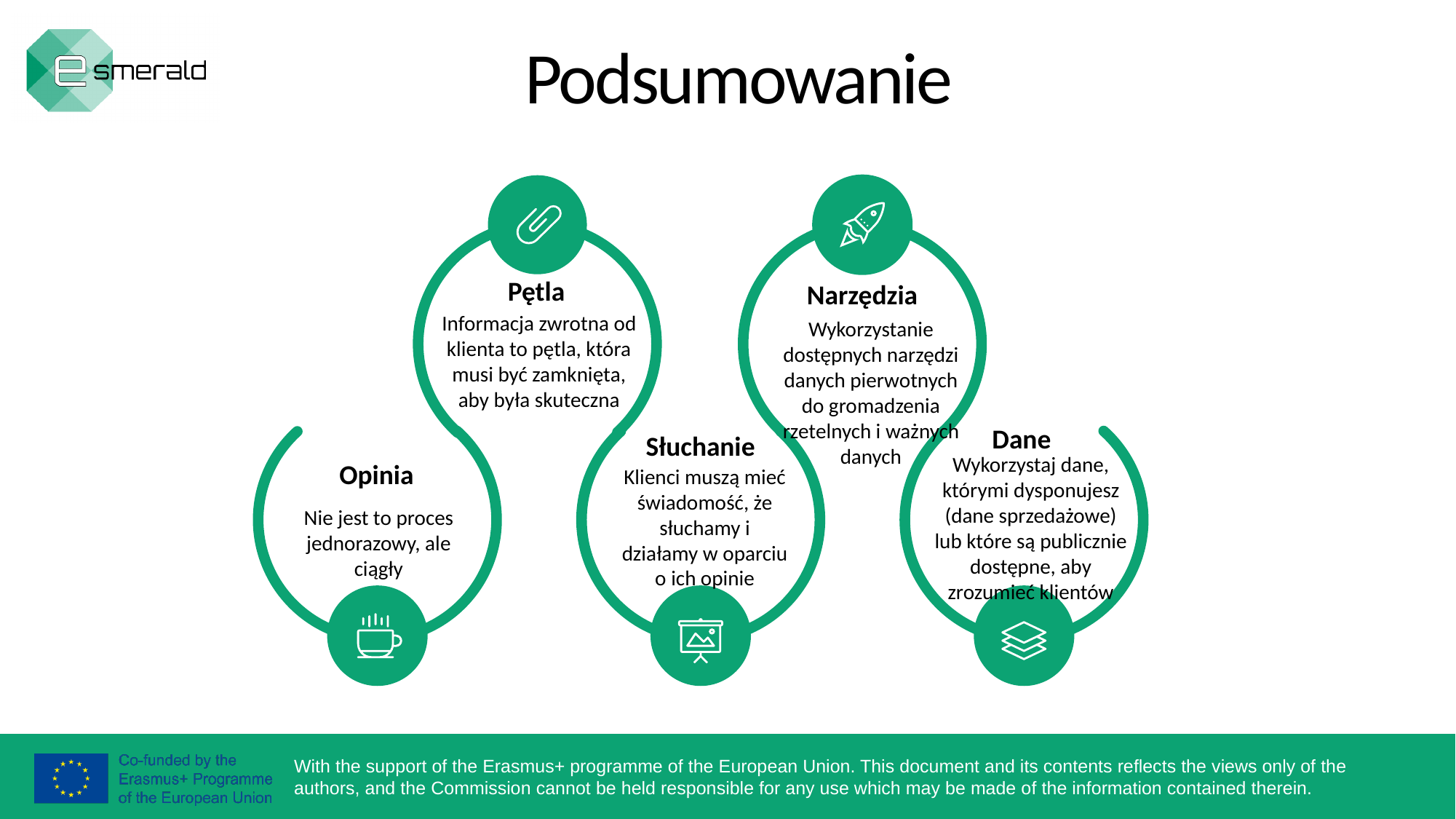

Podsumowanie

Pętla
Narzędzia
Informacja zwrotna od klienta to pętla, która musi być zamknięta, aby była skuteczna
Wykorzystanie dostępnych narzędzi danych pierwotnych do gromadzenia rzetelnych i ważnych danych

Dane
Słuchanie
Wykorzystaj dane, którymi dysponujesz (dane sprzedażowe) lub które są publicznie dostępne, aby zrozumieć klientów
Opinia
Klienci muszą mieć świadomość, że słuchamy i działamy w oparciu o ich opinie
Nie jest to proces jednorazowy, ale ciągły